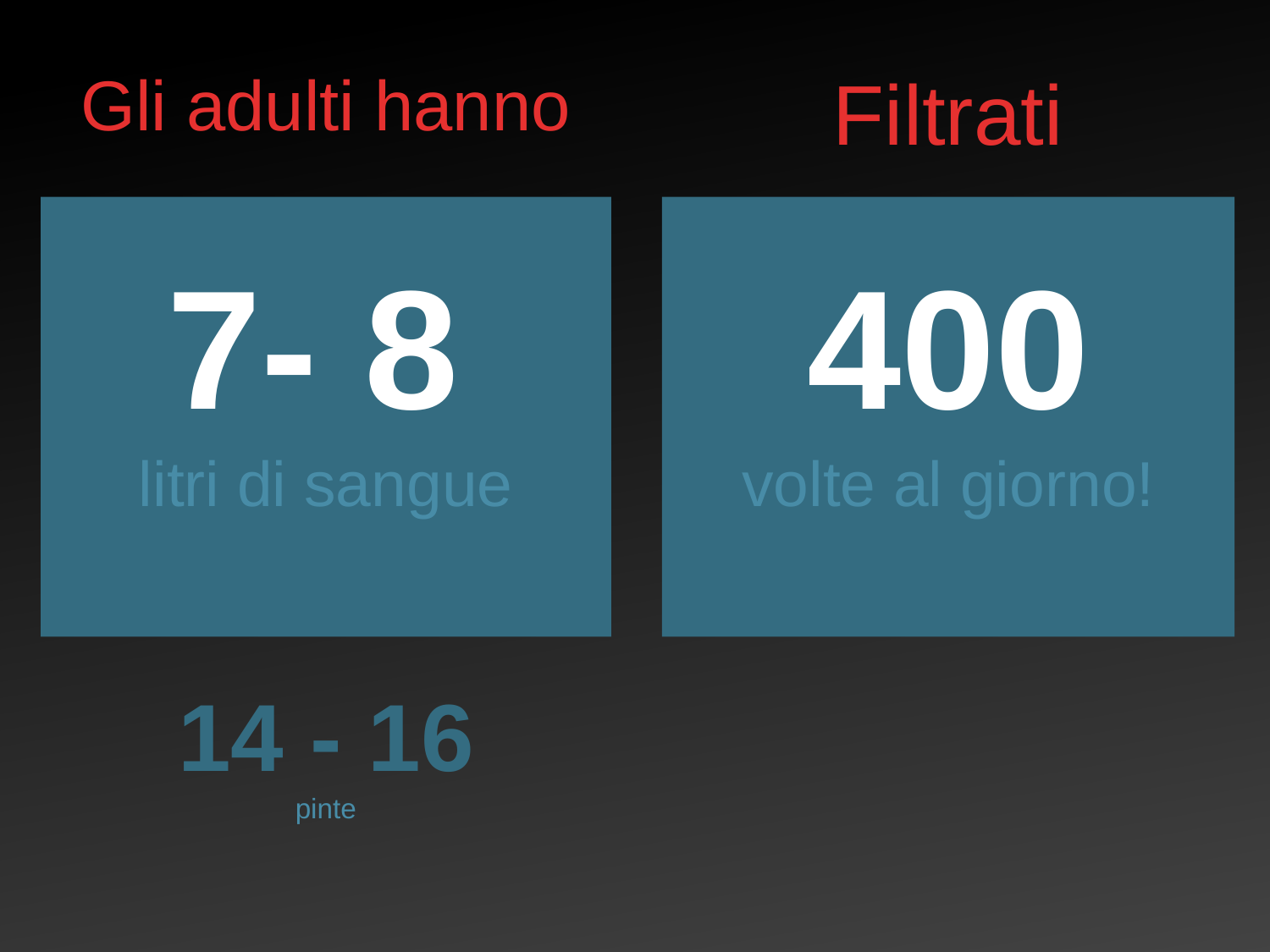

Gli adulti hanno

7- 8
litri di sangue
Filtrati

400
volte al giorno!
14 - 16
pinte